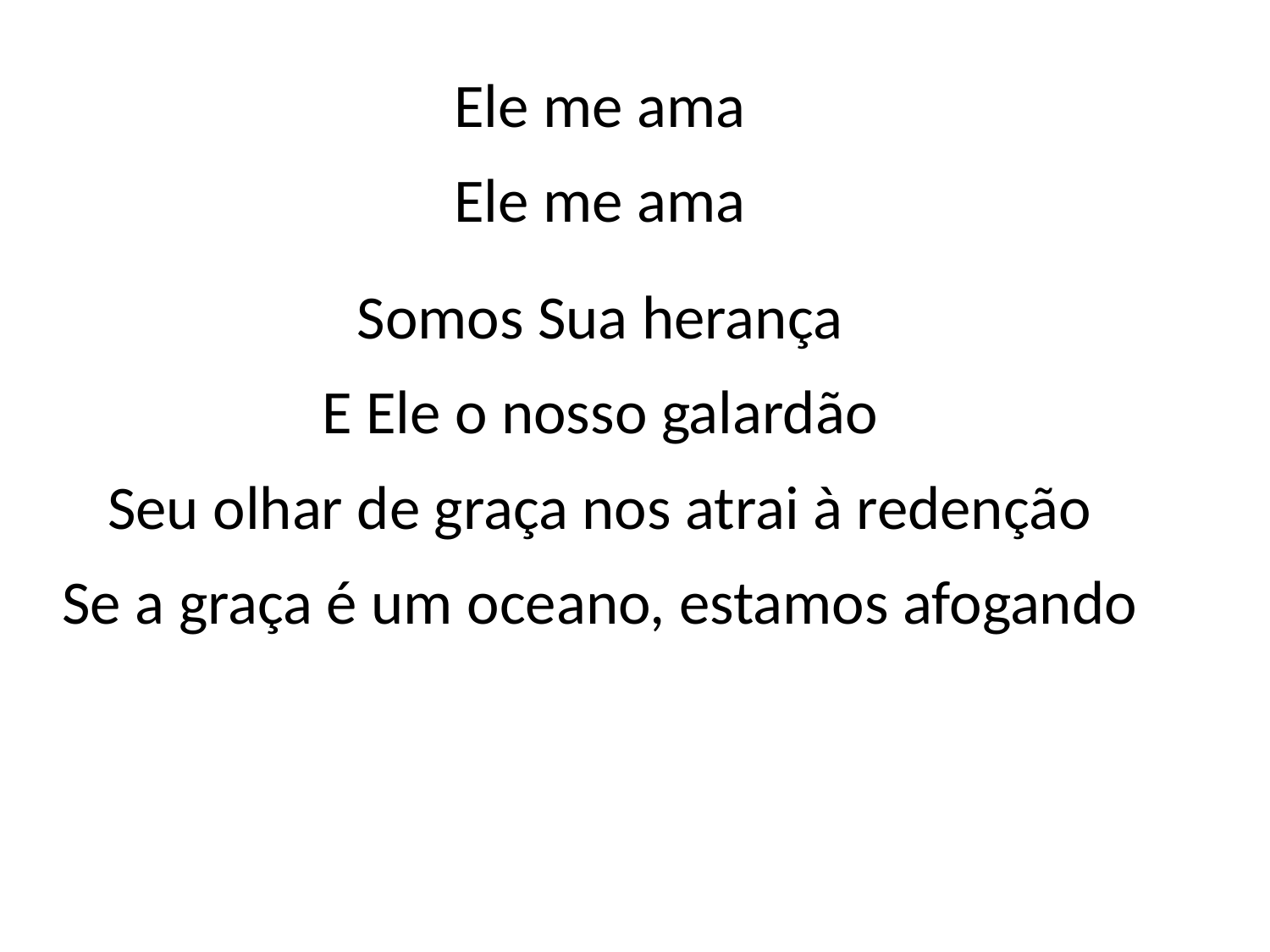

Ele me ama

Ele me ama

Somos Sua herança

E Ele o nosso galardão

Seu olhar de graça nos atrai à redenção

Se a graça é um oceano, estamos afogando
#